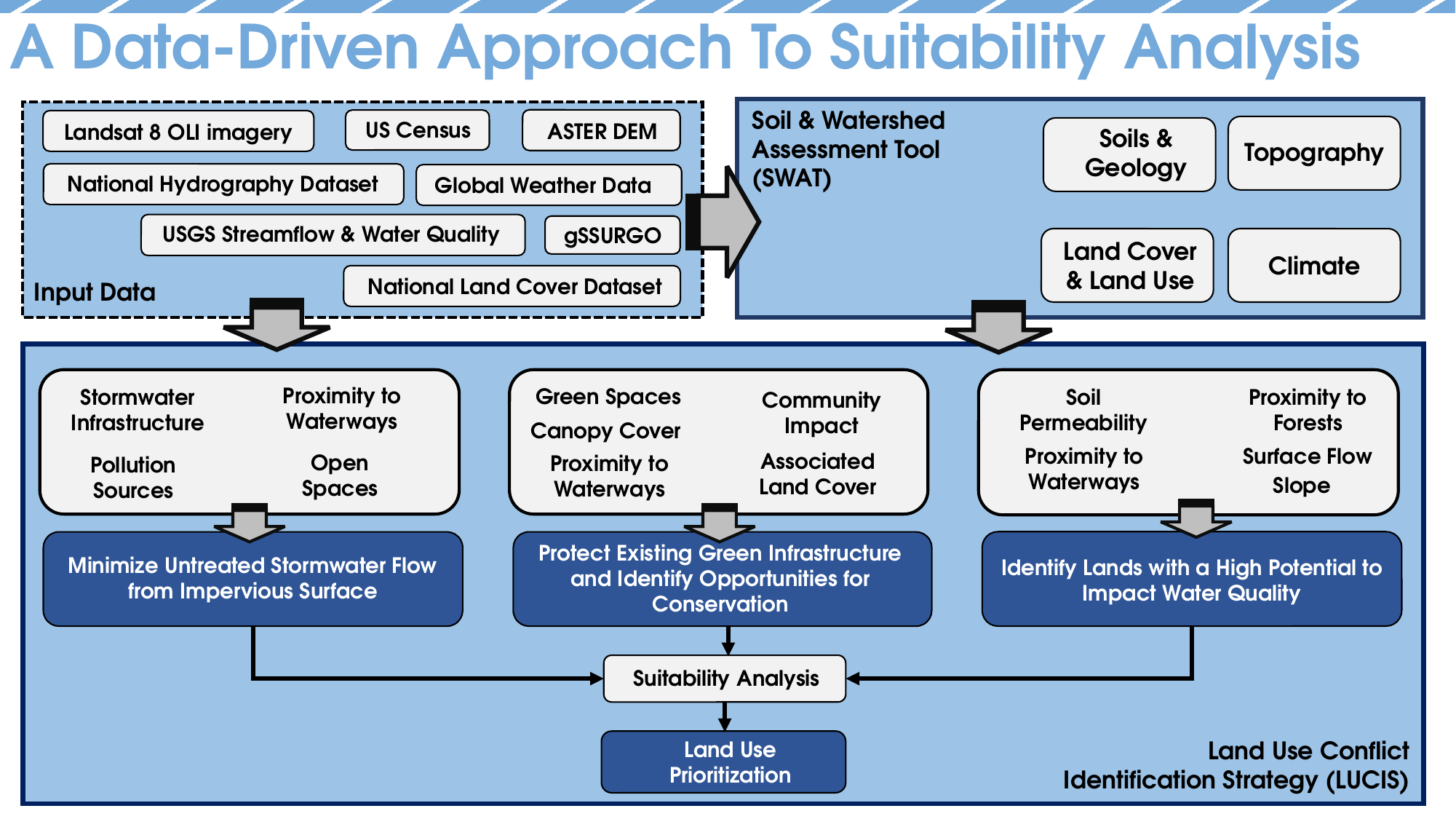

A Data-Driven Approach To Suitability Analysis

Soil & Watershed Assessment Tool (SWAT)

US Census
ASTER DEM
Landsat 8 OLI imagery

Soils & Geology
Topography

National Hydrography Dataset

Global Weather Data

USGS Streamflow & Water Quality

gSSURGO

Land Cover & Land Use
Climate

National Land Cover Dataset
Input Data

Proximity to Waterways
Green Spaces
Stormwater Infrastructure
Soil Permeability
Proximity to Forests
Community Impact
Canopy Cover
Proximity to Waterways
Associated Land Cover
Open Spaces
Proximity to Waterways
Pollution Sources
Slope

Protect Existing Green Infrastructure and Identify Opportunities for Conservation
Minimize Untreated Stormwater Flow from Impervious Surface
Identify Lands with a High Potential to Impact Water Quality

Suitability Analysis
Land Use Conflict Identification Strategy (LUCIS)

Land Use Prioritization
Surface Flow